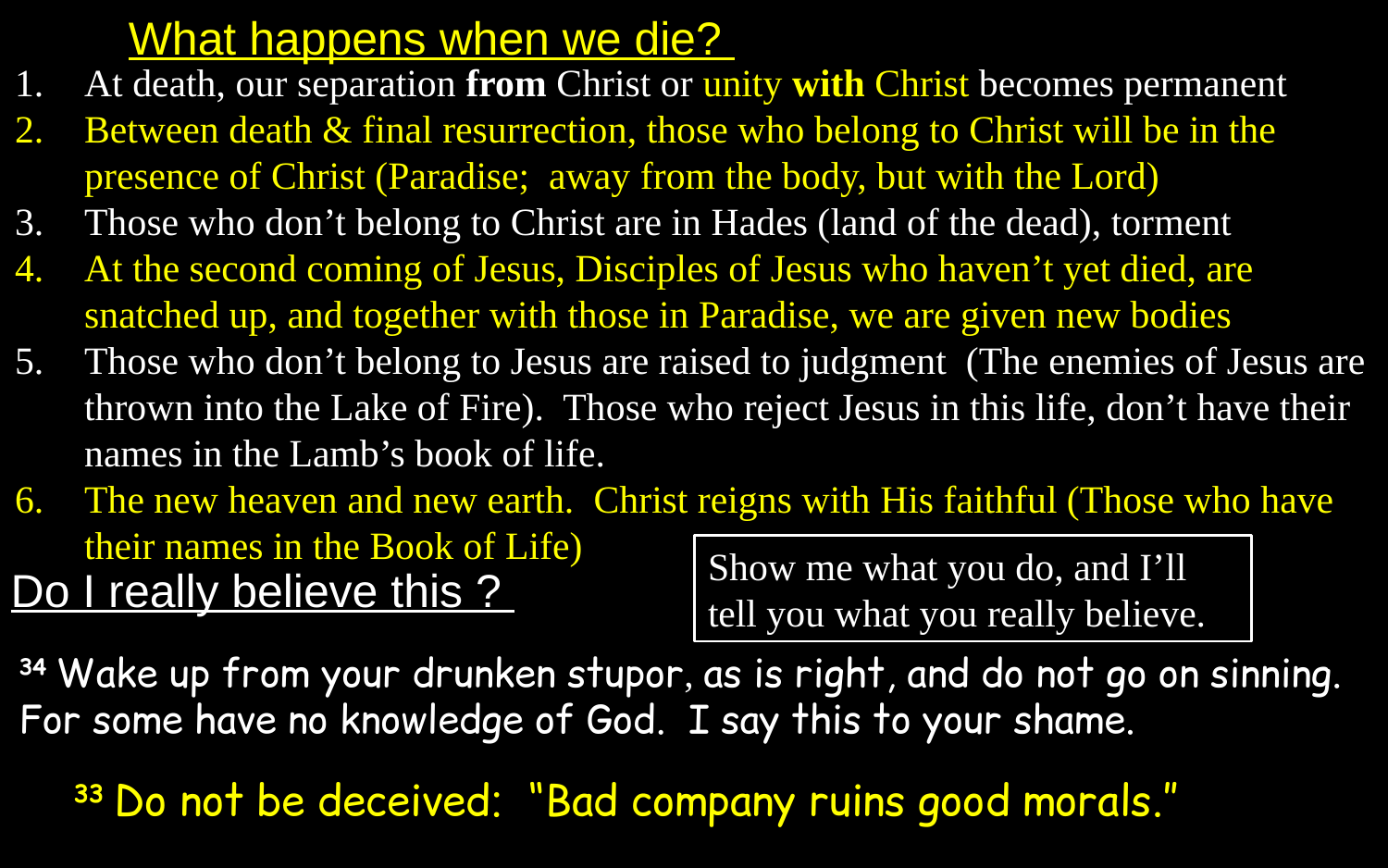

What happens when we die?
At death, our separation from Christ or unity with Christ becomes permanent
Between death & final resurrection, those who belong to Christ will be in the presence of Christ (Paradise;  away from the body, but with the Lord)
Those who don’t belong to Christ are in Hades (land of the dead), torment
At the second coming of Jesus, Disciples of Jesus who haven’t yet died, are snatched up, and together with those in Paradise, we are given new bodies
Those who don’t belong to Jesus are raised to judgment  (The enemies of Jesus are thrown into the Lake of Fire).  Those who reject Jesus in this life, don’t have their names in the Lamb’s book of life.
The new heaven and new earth.  Christ reigns with His faithful (Those who have their names in the Book of Life)
Show me what you do, and I’ll tell you what you really believe.
Do I really believe this ?
34 Wake up from your drunken stupor, as is right, and do not go on sinning.  For some have no knowledge of God.  I say this to your shame.
33 Do not be deceived:  “Bad company ruins good morals.”